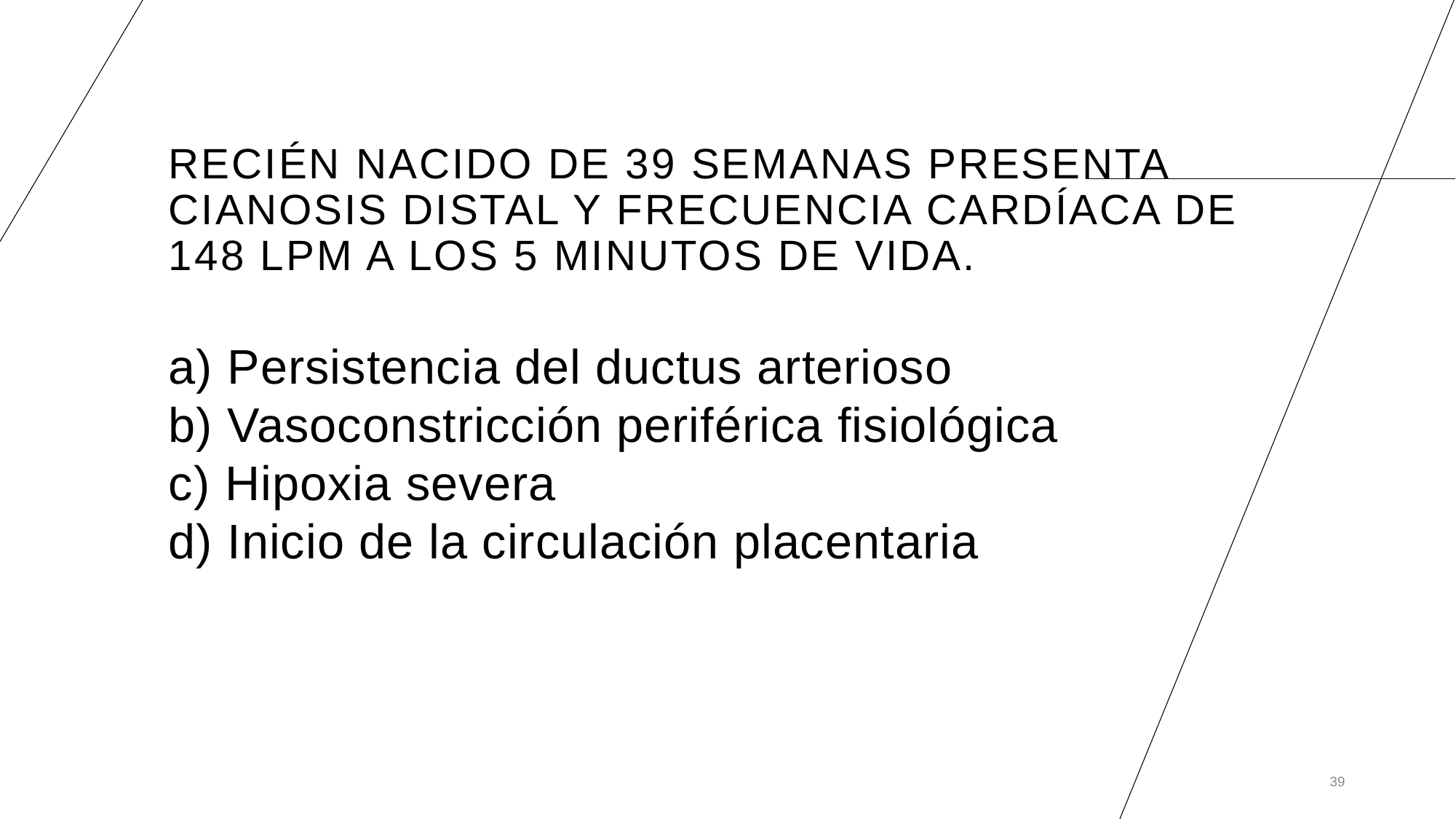

# Recién nacido de 39 semanas presenta cianosis distal y frecuencia cardíaca de 148 lpm a los 5 minutos de vida.
a) Persistencia del ductus arterioso
b) Vasoconstricción periférica fisiológica
c) Hipoxia severa
d) Inicio de la circulación placentaria
39